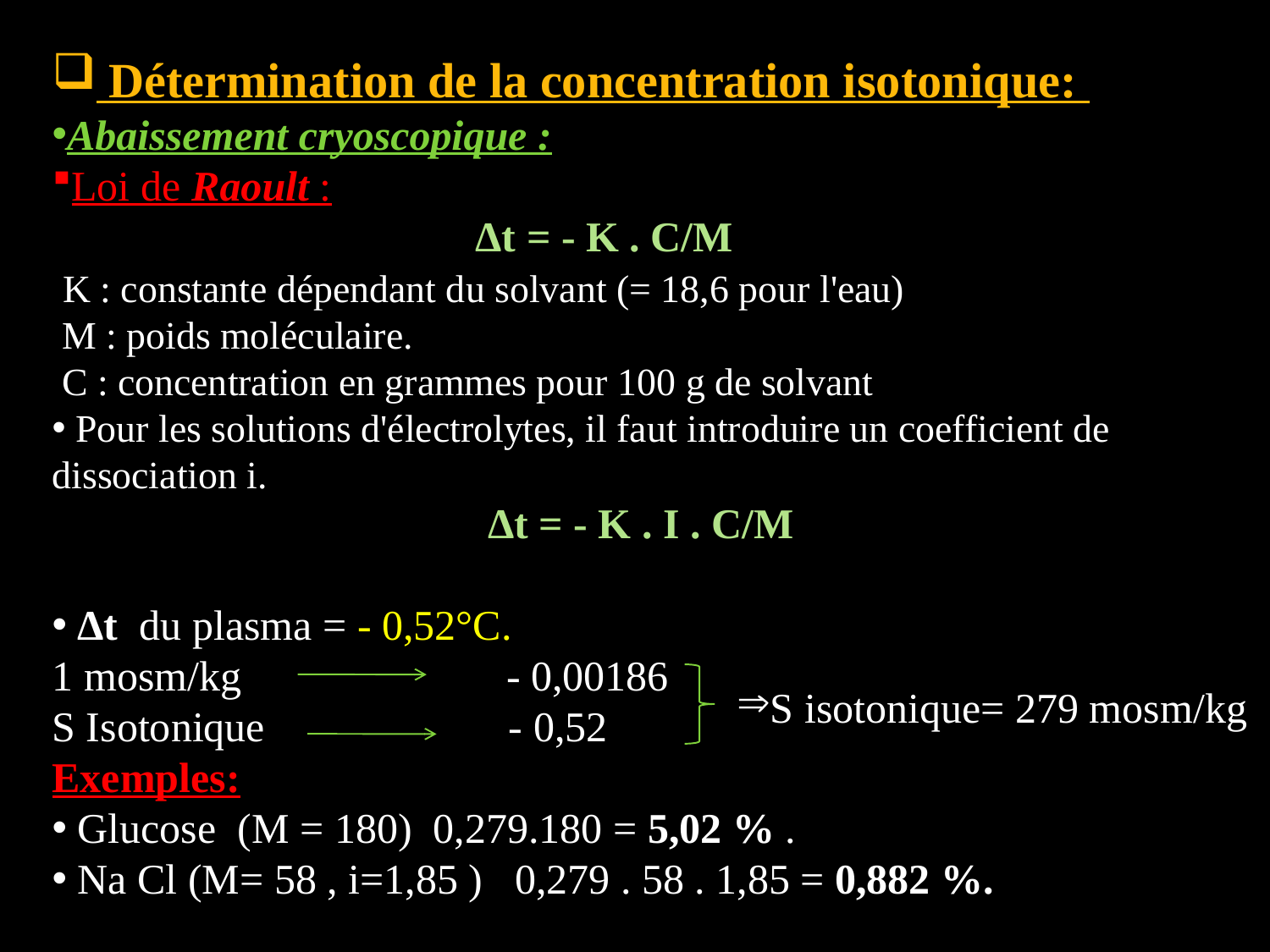

Détermination de la concentration isotonique:
Abaissement cryoscopique :
Loi de Raoult :
                                        Δt = - K . C/M
 K : constante dépendant du solvant (= 18,6 pour l'eau)
 M : poids moléculaire.
 C : concentration en grammes pour 100 g de solvant
 Pour les solutions d'électrolytes, il faut introduire un coefficient de dissociation i.
                                                 Δt = - K . I . C/M

 Δt  du plasma = - 0,52°C.
1 mosm/kg                         - 0,00186
S Isotonique                       - 0,52
Exemples:
 Glucose  (M = 180)  0,279.180 = 5,02 % .
 Na Cl (M= 58 , i=1,85 )   0,279 . 58 . 1,85 = 0,882 %.

S isotonique= 279 mosm/kg